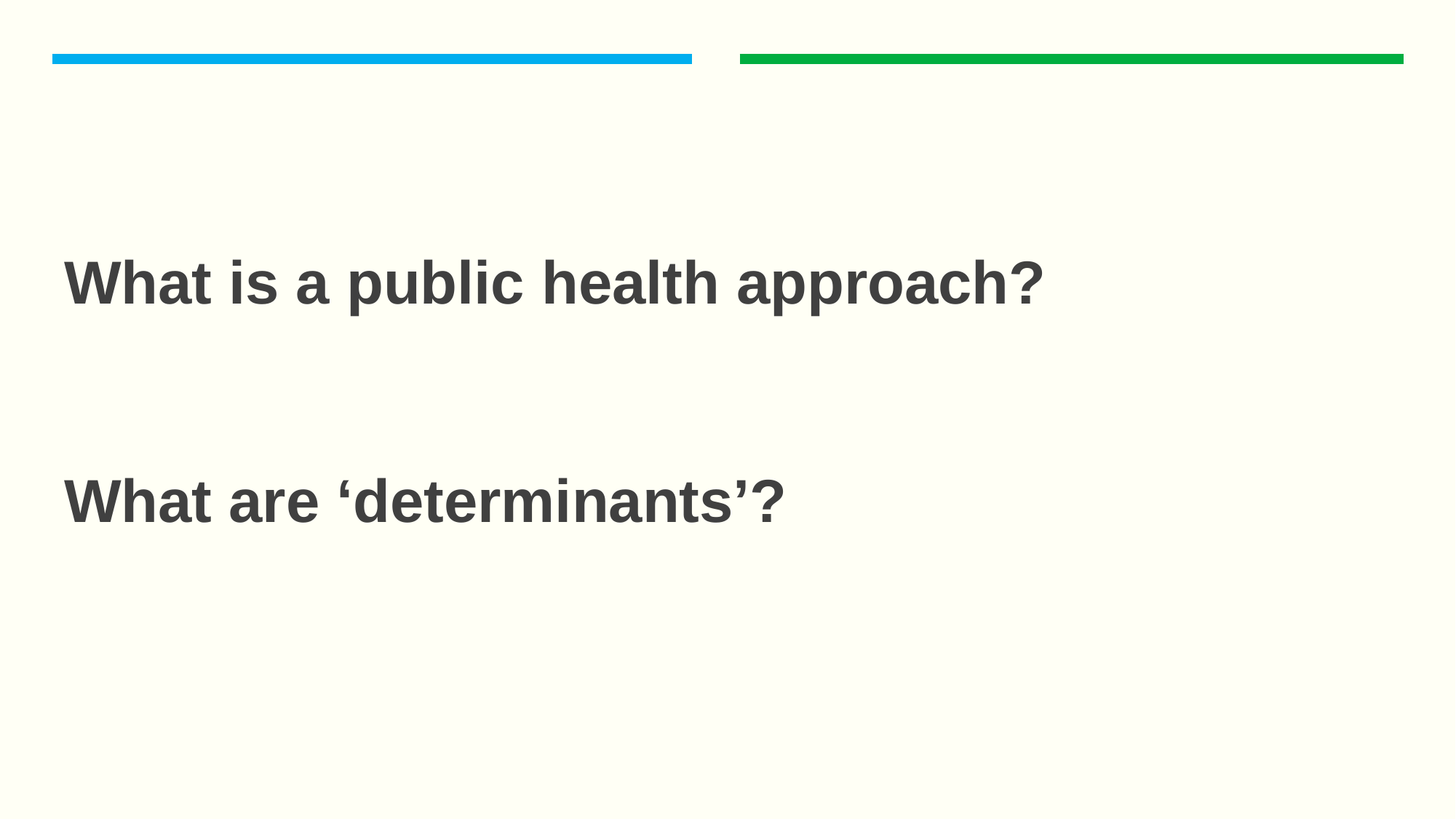

# What is a public health approach? What are ‘determinants’?